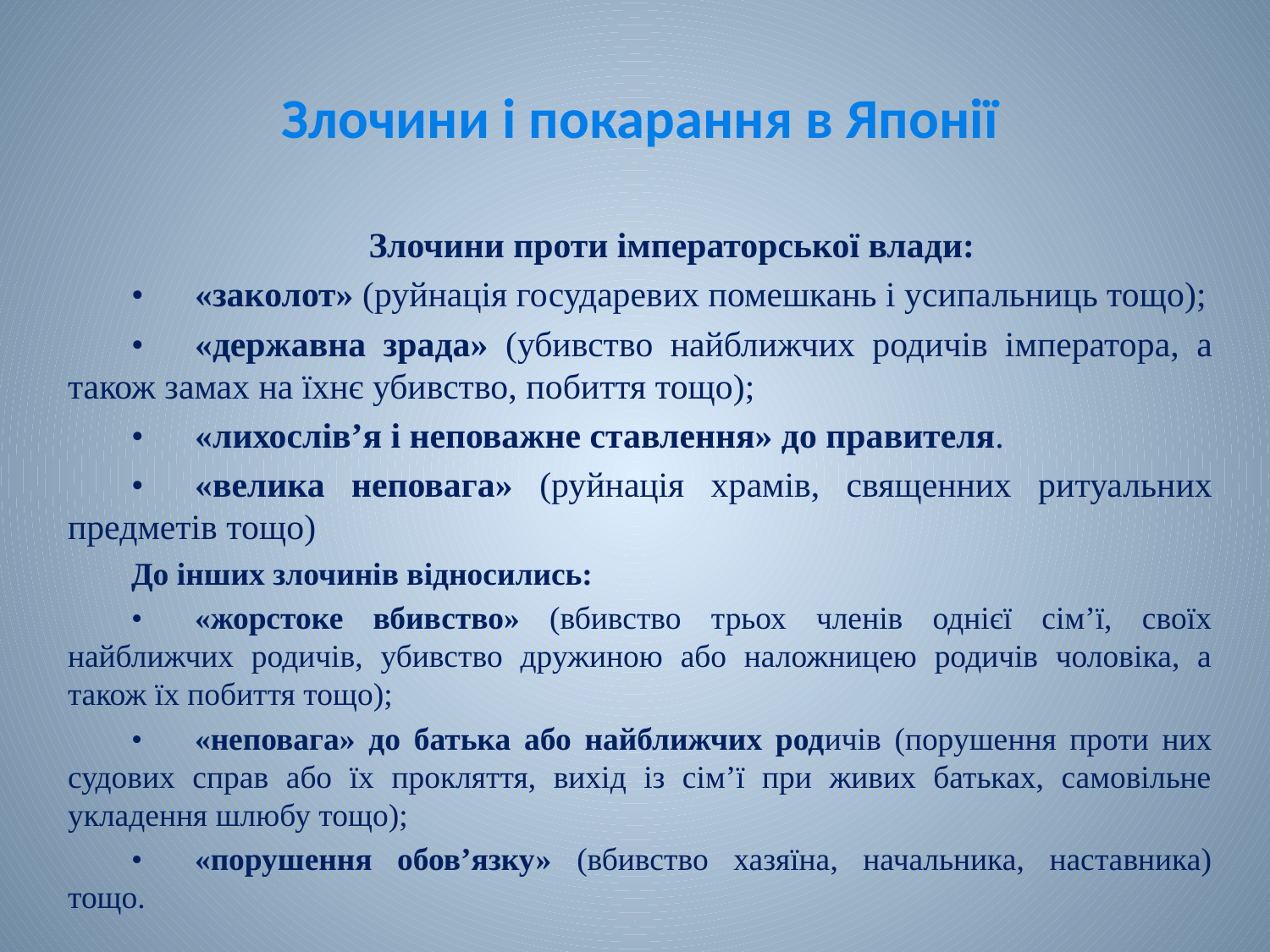

# Злочини і покарання в Японії
Злочини проти імператорської влади:
•	«заколот» (руйнація государевих помешкань і усипальниць тощо);
•	«державна зрада» (убивство найближчих родичів імператора, а також замах на їхнє убивство, побиття тощо);
•	«лихослів’я і неповажне ставлення» до правителя.
•	«велика неповага» (руйнація храмів, священних ритуальних предметів тощо)
До інших злочинів відносились:
•	«жорстоке вбивство» (вбивство трьох членів однієї сім’ї, своїх найближчих родичів, убивство дружиною або наложницею родичів чоловіка, а також їх побиття тощо);
•	«неповага» до батька або найближчих родичів (порушення проти них судових справ або їх прокляття, вихід із сім’ї при живих батьках, самовільне укладення шлюбу тощо);
•	«порушення обов’язку» (вбивство хазяїна, начальника, наставника) тощо.